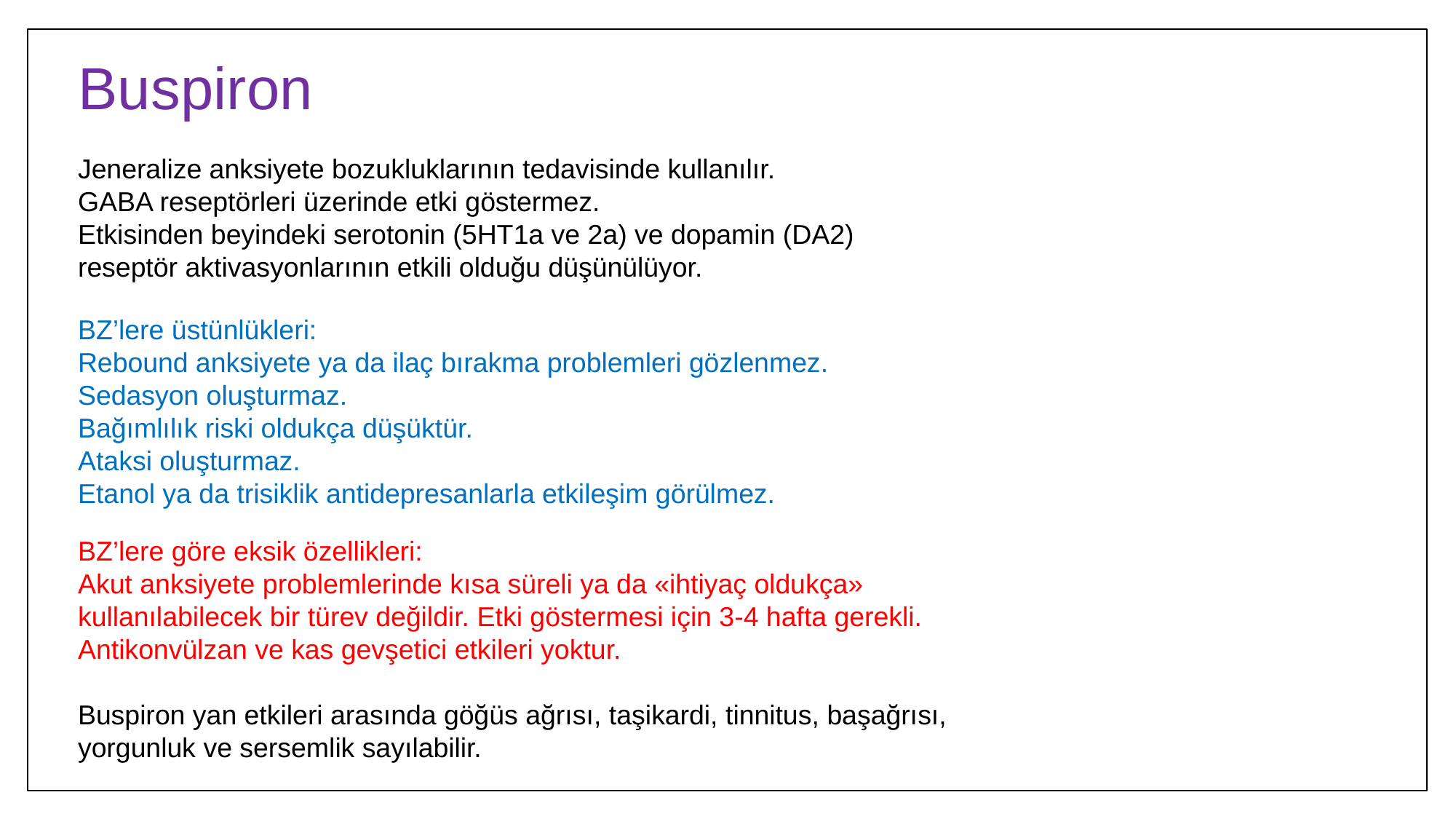

# Buspiron
Jeneralize anksiyete bozukluklarının tedavisinde kullanılır.
GABA reseptörleri üzerinde etki göstermez.
Etkisinden beyindeki serotonin (5HT1a ve 2a) ve dopamin (DA2) reseptör aktivasyonlarının etkili olduğu düşünülüyor.
BZ’lere üstünlükleri:
Rebound anksiyete ya da ilaç bırakma problemleri gözlenmez.
Sedasyon oluşturmaz.
Bağımlılık riski oldukça düşüktür.
Ataksi oluşturmaz.
Etanol ya da trisiklik antidepresanlarla etkileşim görülmez.
BZ’lere göre eksik özellikleri:
Akut anksiyete problemlerinde kısa süreli ya da «ihtiyaç oldukça» kullanılabilecek bir türev değildir. Etki göstermesi için 3-4 hafta gerekli.
Antikonvülzan ve kas gevşetici etkileri yoktur.
Buspiron yan etkileri arasında göğüs ağrısı, taşikardi, tinnitus, başağrısı, yorgunluk ve sersemlik sayılabilir.